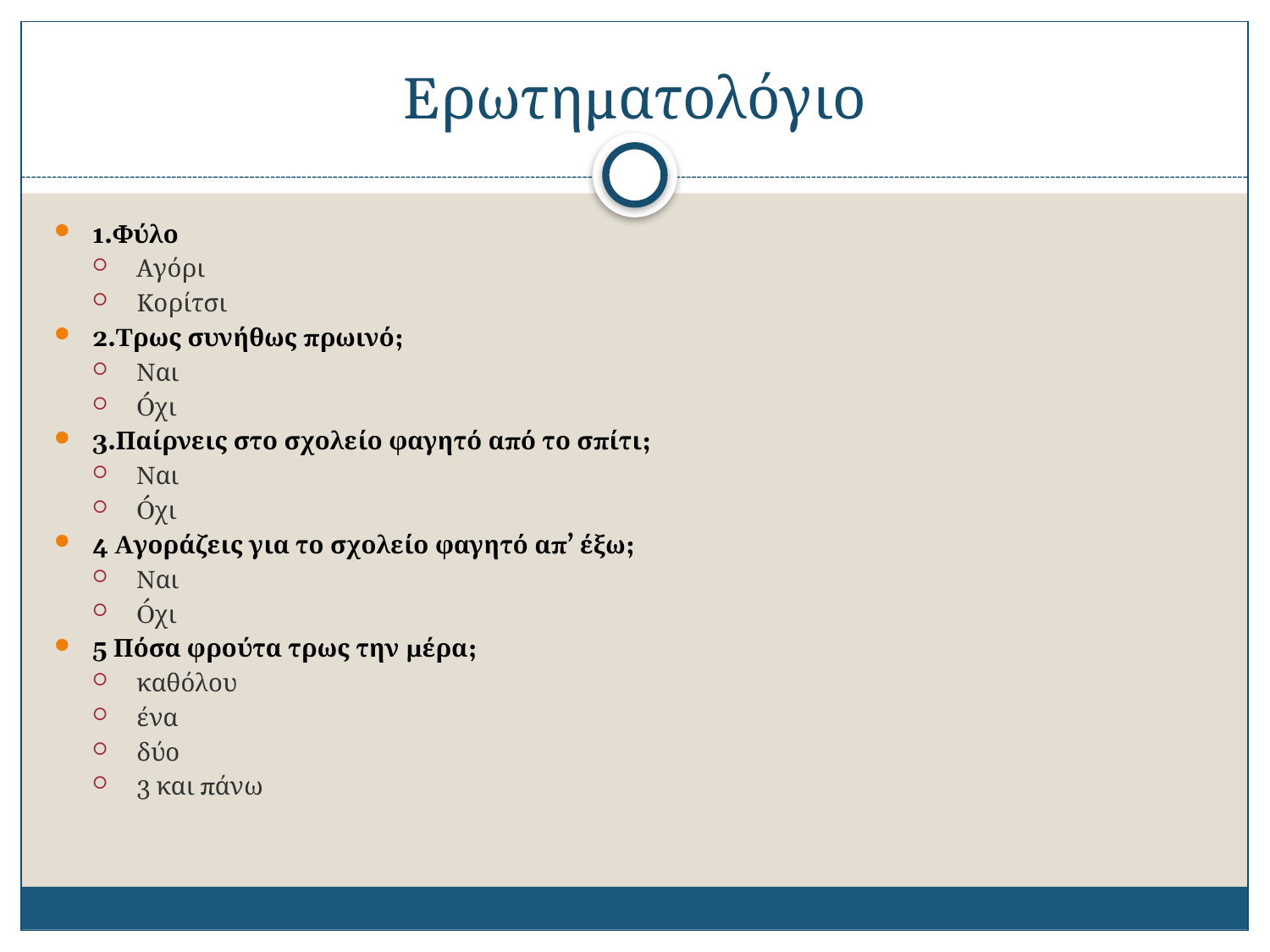

# Ερωτηματολόγιο
1.Φύλο
 Αγόρι
 Κορίτσι
2.Τρως συνήθως πρωινό;
 Ναι
 Όχι
3.Παίρνεις στο σχολείο φαγητό από το σπίτι;
 Ναι
 Όχι
4 Αγοράζεις για το σχολείο φαγητό απ’ έξω;
 Ναι
 Όχι
5 Πόσα φρούτα τρως την μέρα;
 καθόλου
 ένα
 δύο
 3 και πάνω